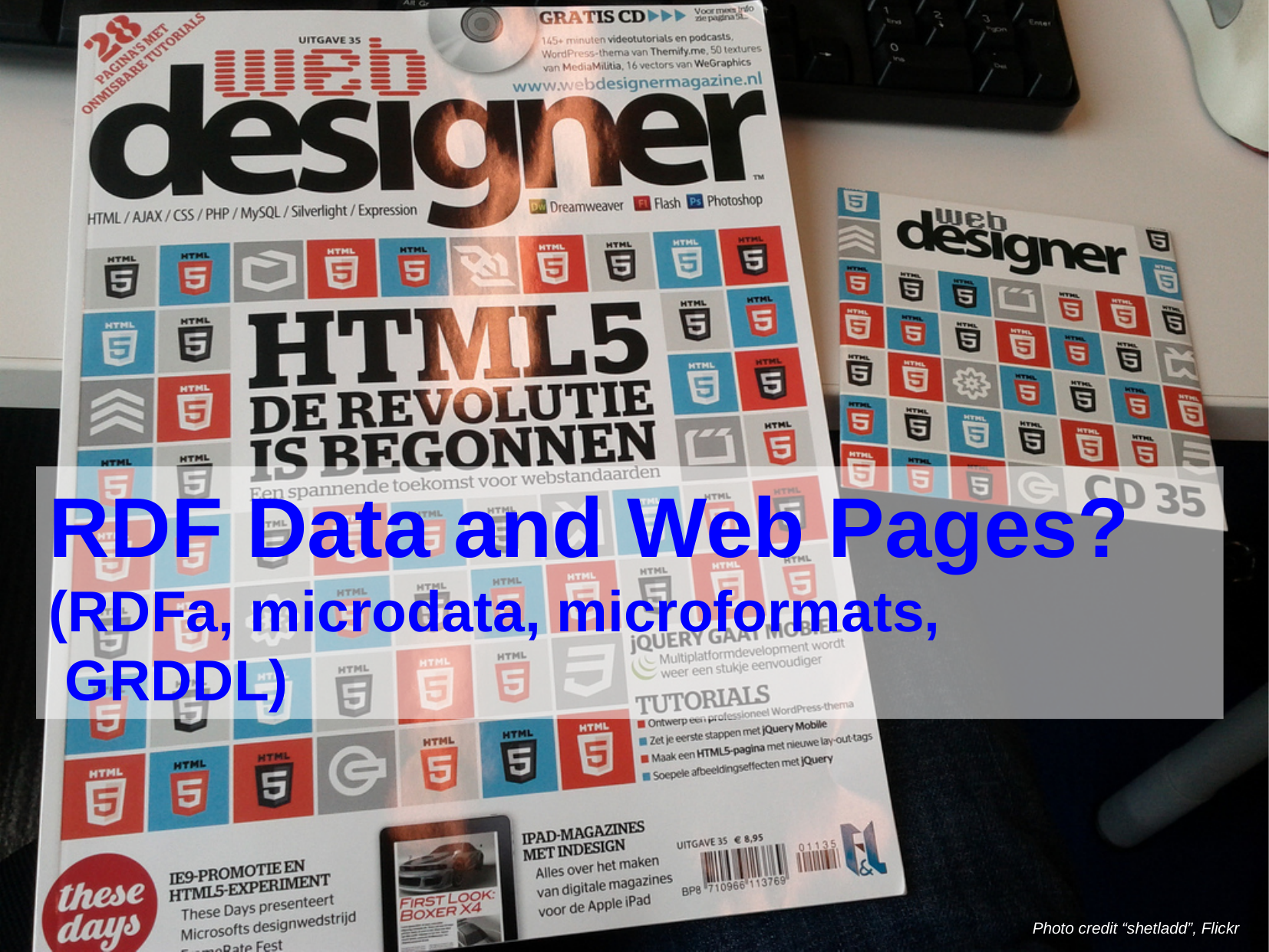

RDF Data and Web Pages?
(RDFa, microdata, microformats,
 GRDDL)
Photo credit “shetladd”, Flickr